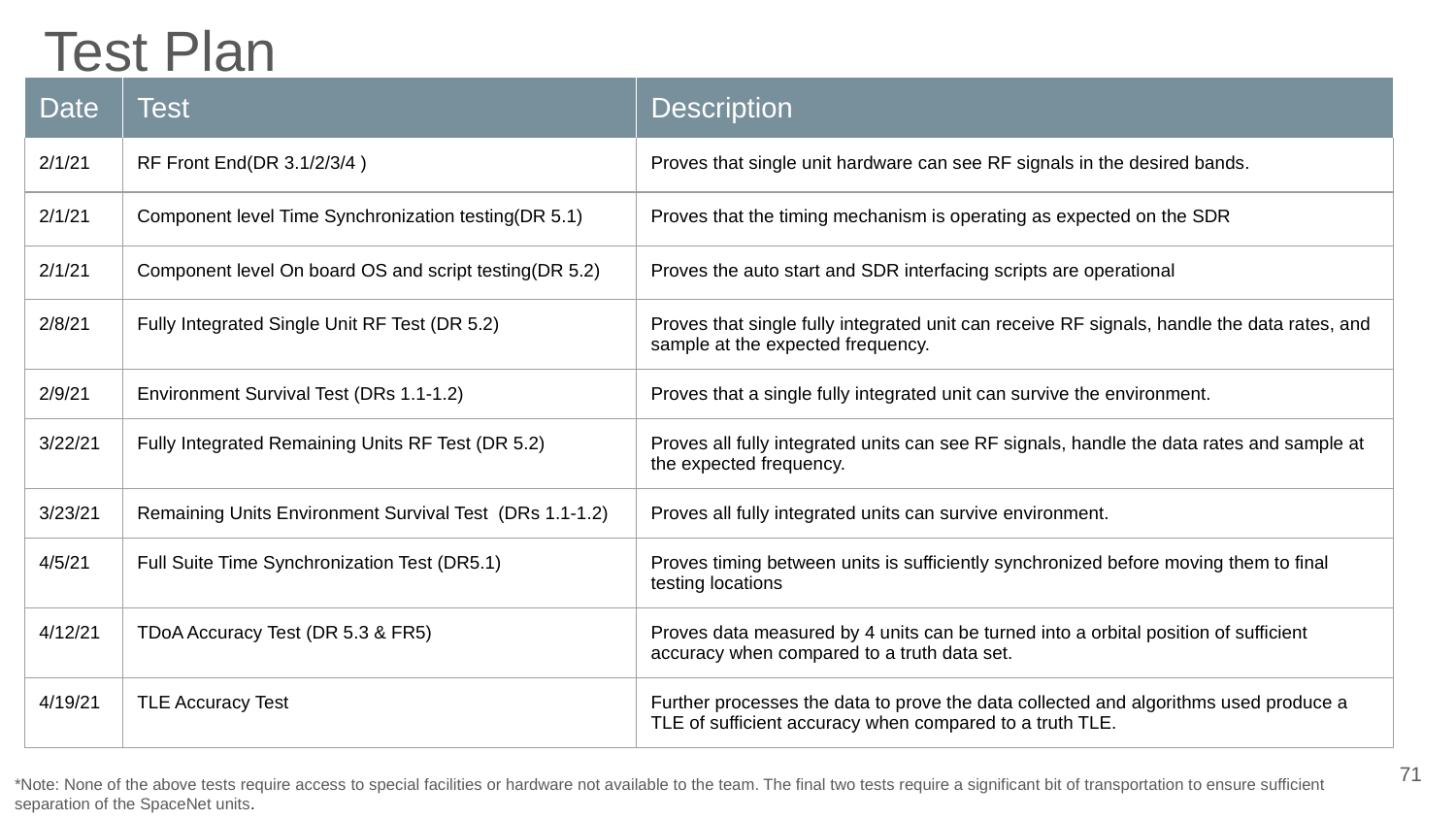

# Test Plan
| Date | Test | Description |
| --- | --- | --- |
| 2/1/21 | RF Front End(DR 3.1/2/3/4 ) | Proves that single unit hardware can see RF signals in the desired bands. |
| 2/1/21 | Component level Time Synchronization testing(DR 5.1) | Proves that the timing mechanism is operating as expected on the SDR |
| 2/1/21 | Component level On board OS and script testing(DR 5.2) | Proves the auto start and SDR interfacing scripts are operational |
| 2/8/21 | Fully Integrated Single Unit RF Test (DR 5.2) | Proves that single fully integrated unit can receive RF signals, handle the data rates, and sample at the expected frequency. |
| 2/9/21 | Environment Survival Test (DRs 1.1-1.2) | Proves that a single fully integrated unit can survive the environment. |
| 3/22/21 | Fully Integrated Remaining Units RF Test (DR 5.2) | Proves all fully integrated units can see RF signals, handle the data rates and sample at the expected frequency. |
| 3/23/21 | Remaining Units Environment Survival Test (DRs 1.1-1.2) | Proves all fully integrated units can survive environment. |
| 4/5/21 | Full Suite Time Synchronization Test (DR5.1) | Proves timing between units is sufficiently synchronized before moving them to final testing locations |
| 4/12/21 | TDoA Accuracy Test (DR 5.3 & FR5) | Proves data measured by 4 units can be turned into a orbital position of sufficient accuracy when compared to a truth data set. |
| 4/19/21 | TLE Accuracy Test | Further processes the data to prove the data collected and algorithms used produce a TLE of sufficient accuracy when compared to a truth TLE. |
71
*Note: None of the above tests require access to special facilities or hardware not available to the team. The final two tests require a significant bit of transportation to ensure sufficient separation of the SpaceNet units.